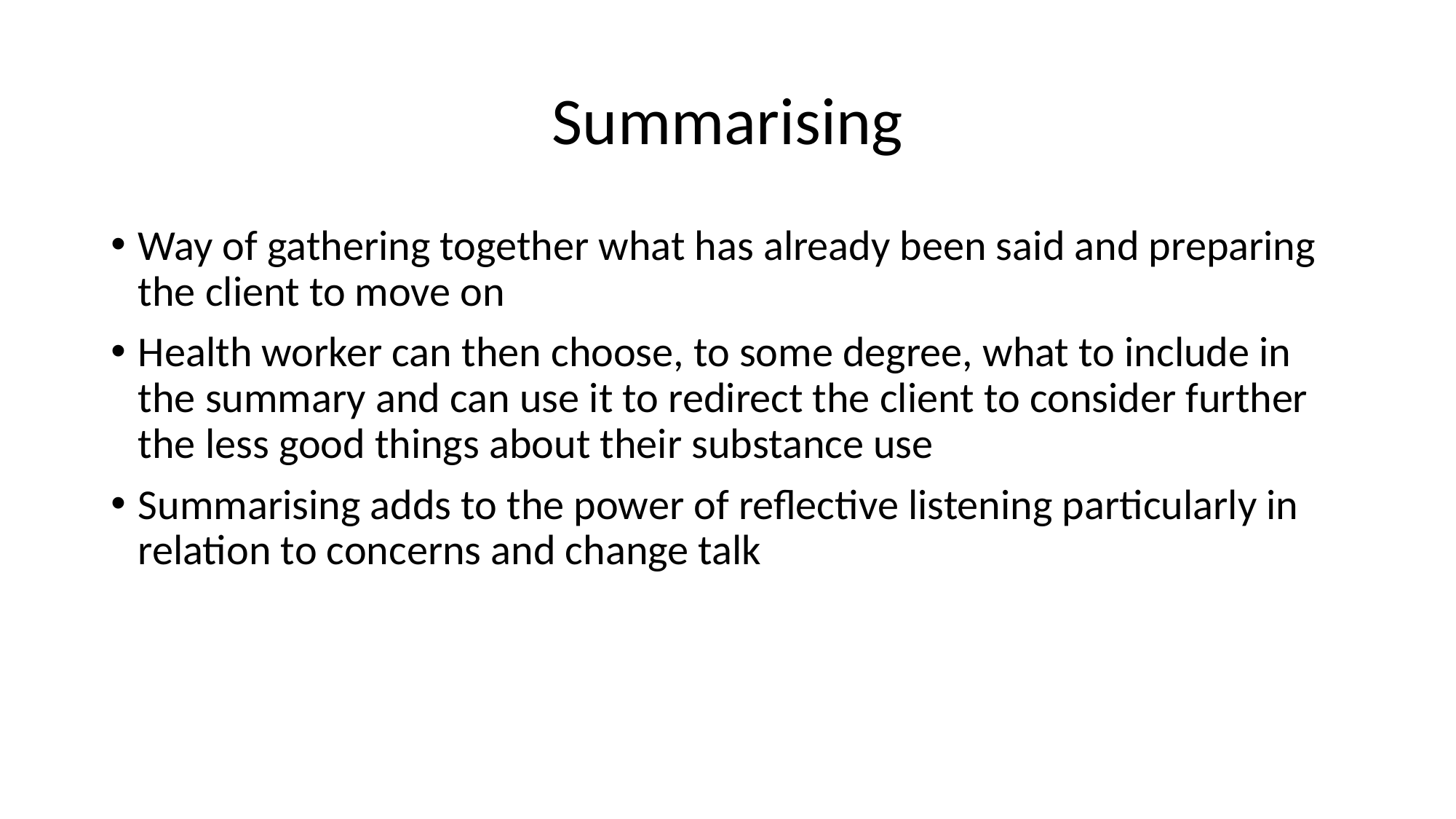

# Summarising
Way of gathering together what has already been said and preparing the client to move on
Health worker can then choose, to some degree, what to include in the summary and can use it to redirect the client to consider further the less good things about their substance use
Summarising adds to the power of reflective listening particularly in relation to concerns and change talk